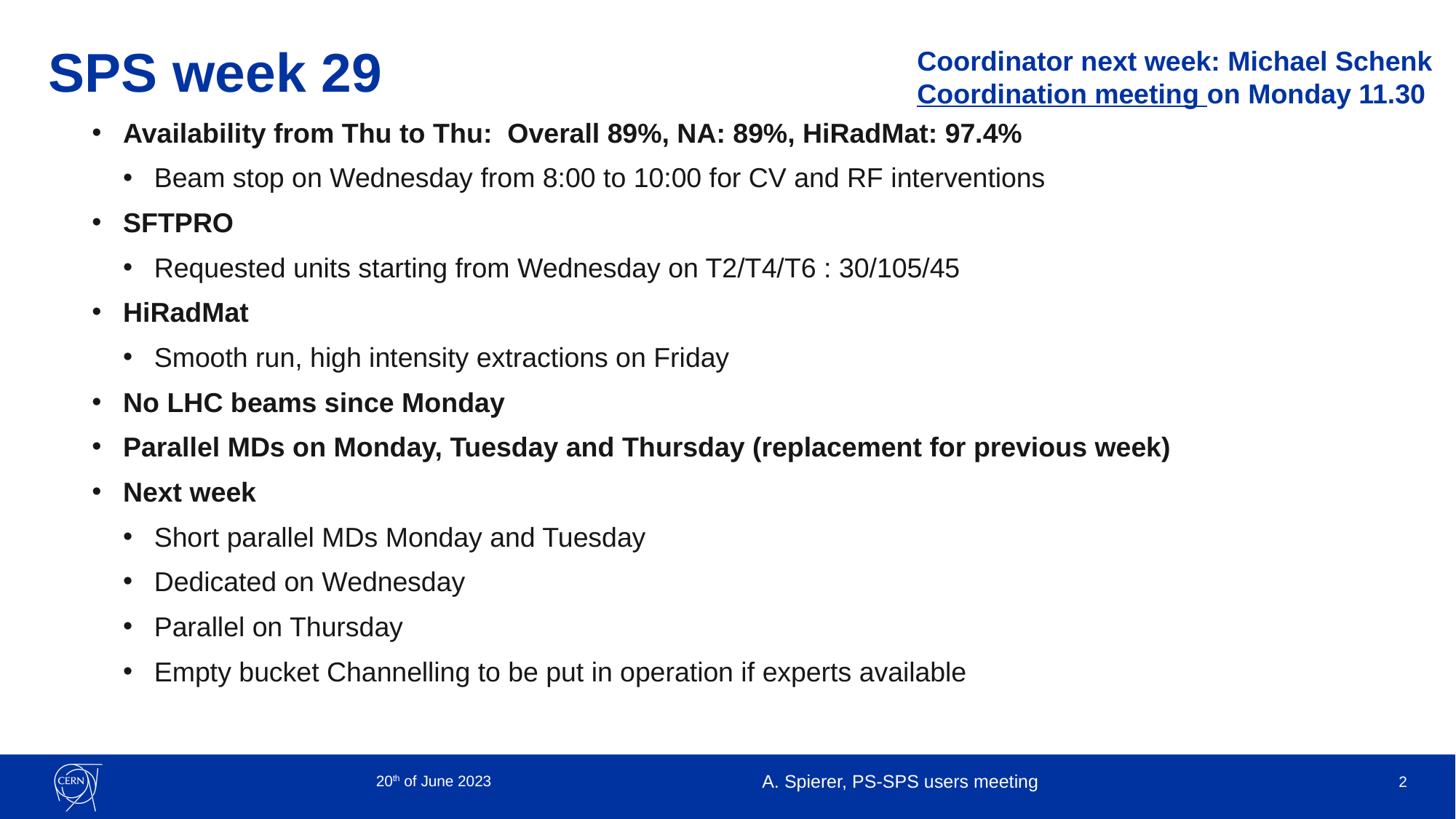

Coordinator next week: Michael Schenk
Coordination meeting on Monday 11.30
# SPS week 29
Availability from Thu to Thu:  Overall 89%, NA: 89%, HiRadMat: 97.4%
Beam stop on Wednesday from 8:00 to 10:00 for CV and RF interventions
SFTPRO
Requested units starting from Wednesday on T2/T4/T6 : 30/105/45
HiRadMat
Smooth run, high intensity extractions on Friday
No LHC beams since Monday
Parallel MDs on Monday, Tuesday and Thursday (replacement for previous week)
Next week
Short parallel MDs Monday and Tuesday
Dedicated on Wednesday
Parallel on Thursday
Empty bucket Channelling to be put in operation if experts available
20th of June 2023
A. Spierer, PS-SPS users meeting
2